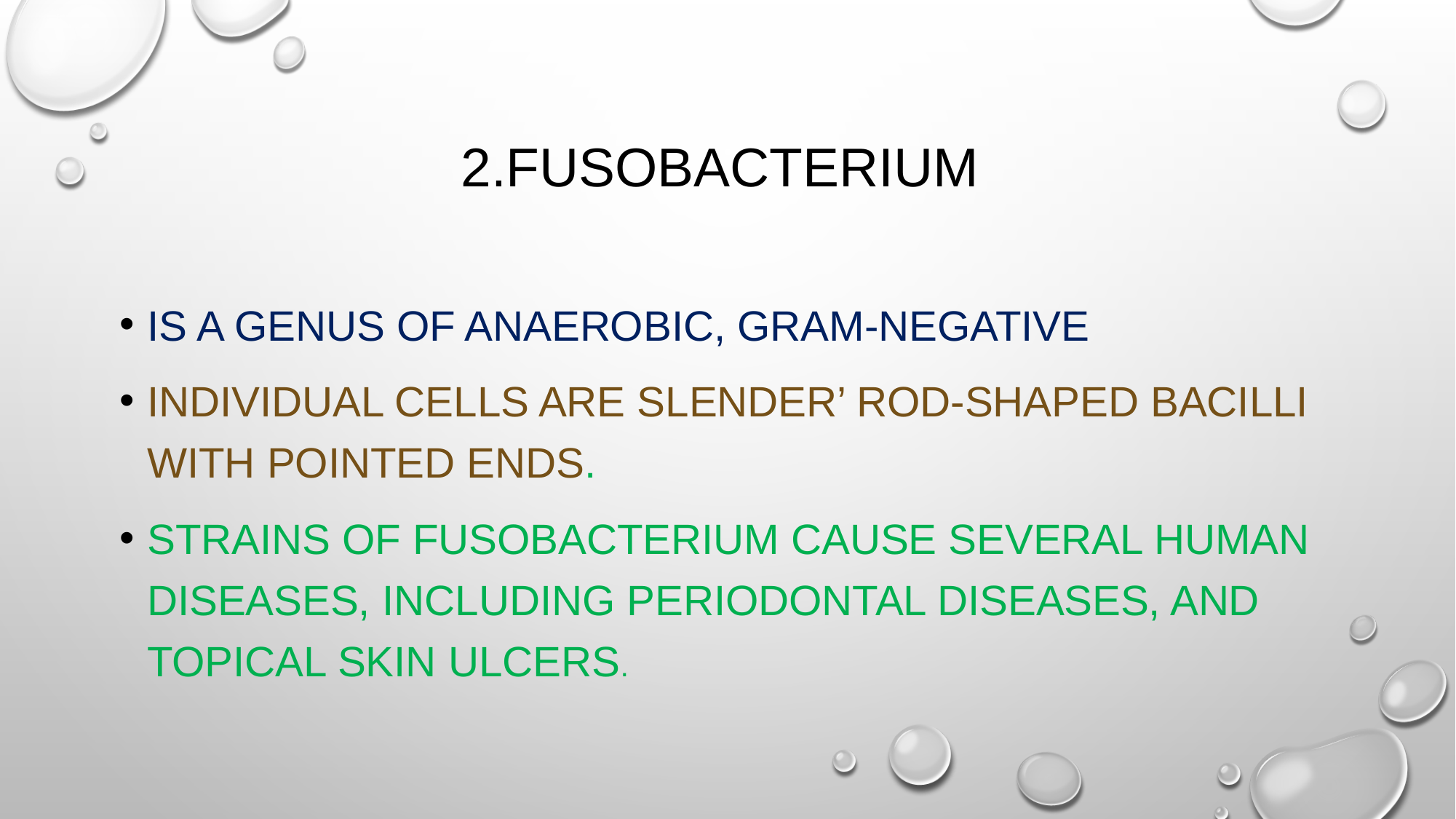

# 2.Fusobacterium
Is a genus of anaerobic, Gram-negative
Individual cells are slender’ rod-shaped bacilli with pointed ends.
Strains of Fusobacterium cause several human diseases, including periodontal diseases, and topical skin ulcers.